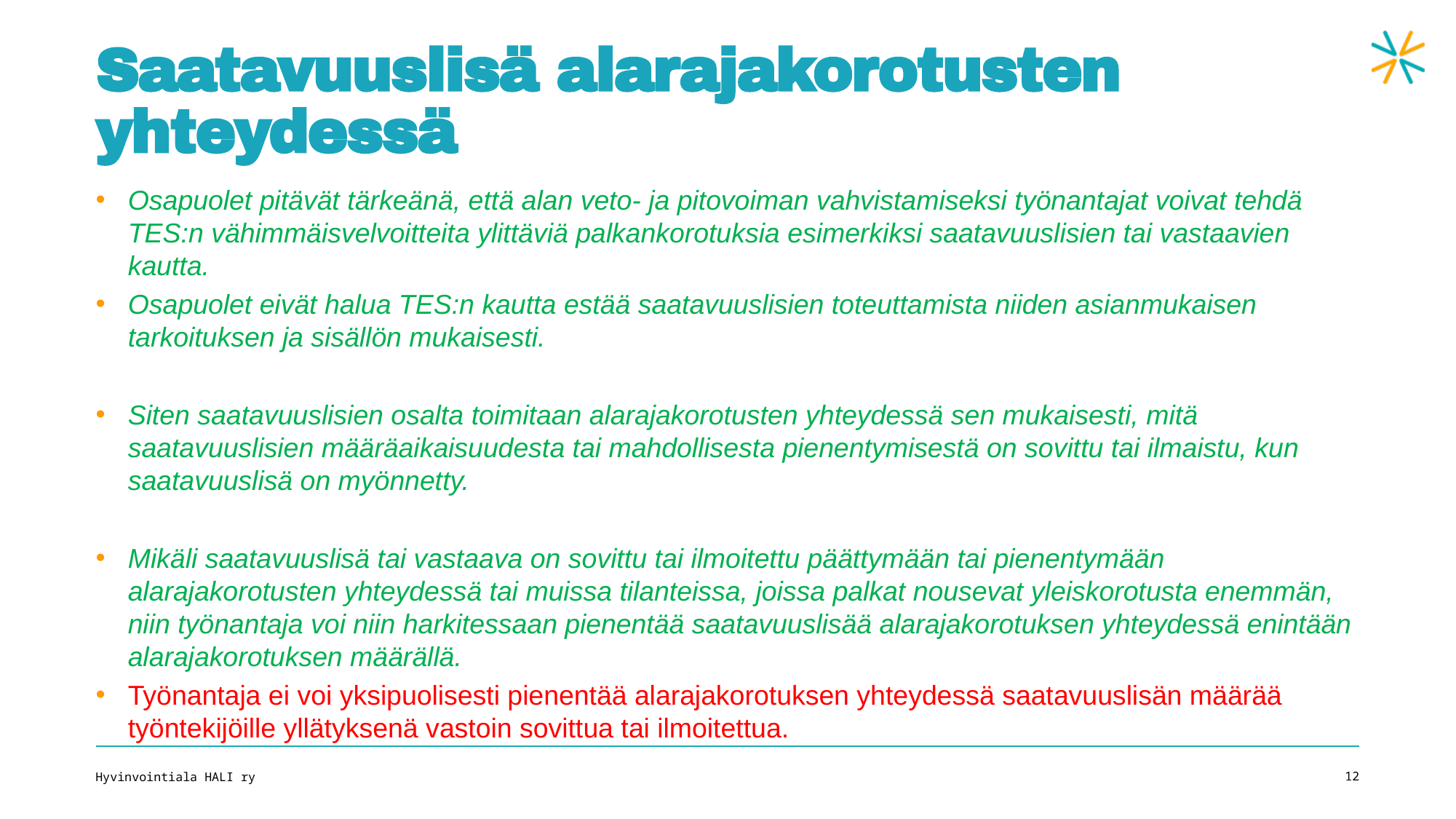

# Saatavuuslisä alarajakorotusten yhteydessä
Osapuolet pitävät tärkeänä, että alan veto- ja pitovoiman vahvistamiseksi työnantajat voivat tehdä TES:n vähimmäisvelvoitteita ylittäviä palkankorotuksia esimerkiksi saatavuuslisien tai vastaavien kautta.
Osapuolet eivät halua TES:n kautta estää saatavuuslisien toteuttamista niiden asianmukaisen tarkoituksen ja sisällön mukaisesti.

Siten saatavuuslisien osalta toimitaan alarajakorotusten yhteydessä sen mukaisesti, mitä saatavuuslisien määräaikaisuudesta tai mahdollisesta pienentymisestä on sovittu tai ilmaistu, kun saatavuuslisä on myönnetty.

Mikäli saatavuuslisä tai vastaava on sovittu tai ilmoitettu päättymään tai pienentymään alarajakorotusten yhteydessä tai muissa tilanteissa, joissa palkat nousevat yleiskorotusta enemmän, niin työnantaja voi niin harkitessaan pienentää saatavuuslisää alarajakorotuksen yhteydessä enintään alarajakorotuksen määrällä.
Työnantaja ei voi yksipuolisesti pienentää alarajakorotuksen yhteydessä saatavuuslisän määrää työntekijöille yllätyksenä vastoin sovittua tai ilmoitettua.

Hyvinvointiala HALI ry
12